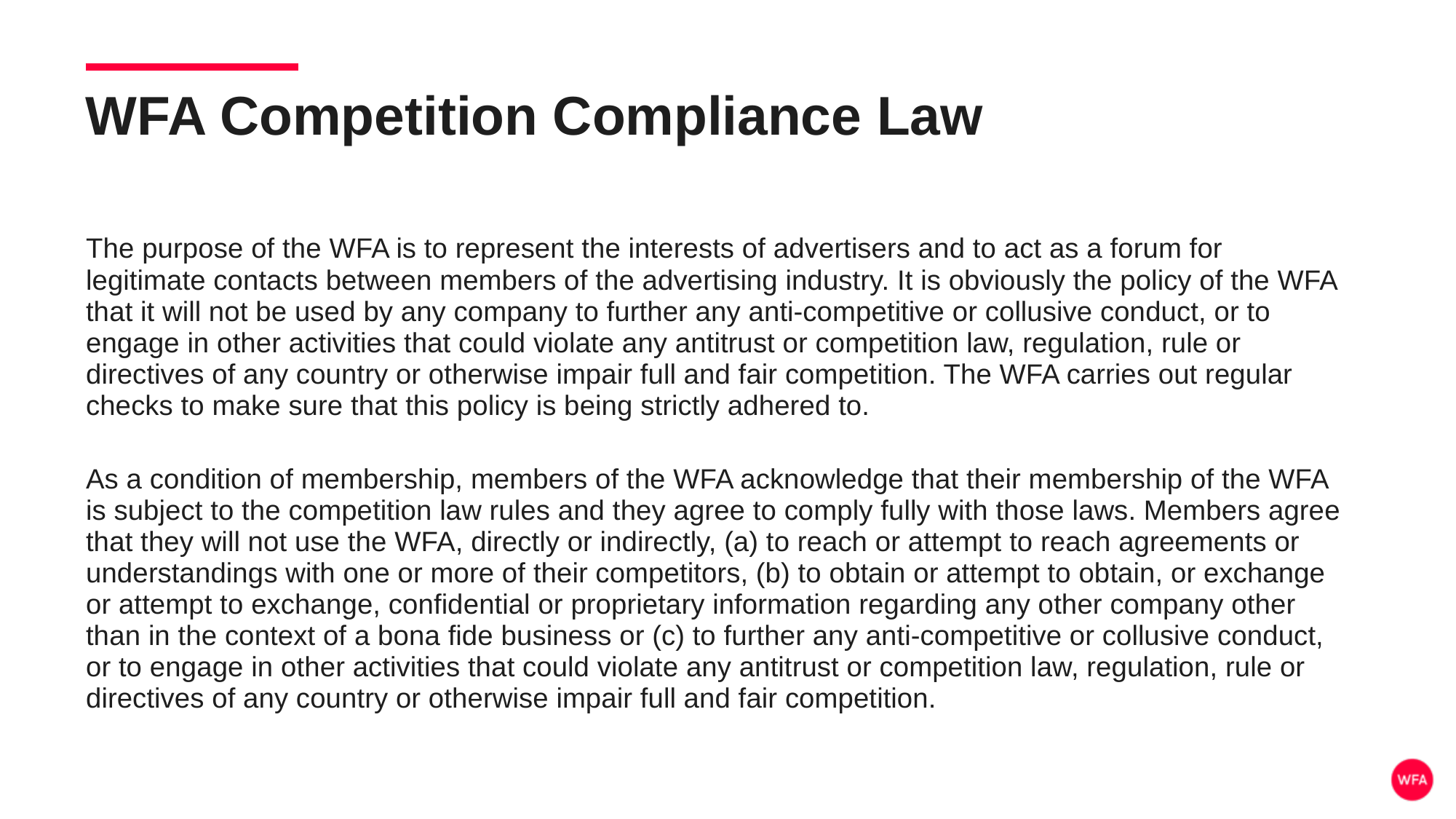

WFA Competition Compliance Law
The purpose of the WFA is to represent the interests of advertisers and to act as a forum for legitimate contacts between members of the advertising industry. It is obviously the policy of the WFA that it will not be used by any company to further any anti-competitive or collusive conduct, or to engage in other activities that could violate any antitrust or competition law, regulation, rule or directives of any country or otherwise impair full and fair competition. The WFA carries out regular checks to make sure that this policy is being strictly adhered to.

As a condition of membership, members of the WFA acknowledge that their membership of the WFA is subject to the competition law rules and they agree to comply fully with those laws. Members agree that they will not use the WFA, directly or indirectly, (a) to reach or attempt to reach agreements or understandings with one or more of their competitors, (b) to obtain or attempt to obtain, or exchange or attempt to exchange, confidential or proprietary information regarding any other company other than in the context of a bona fide business or (c) to further any anti-competitive or collusive conduct, or to engage in other activities that could violate any antitrust or competition law, regulation, rule or directives of any country or otherwise impair full and fair competition.